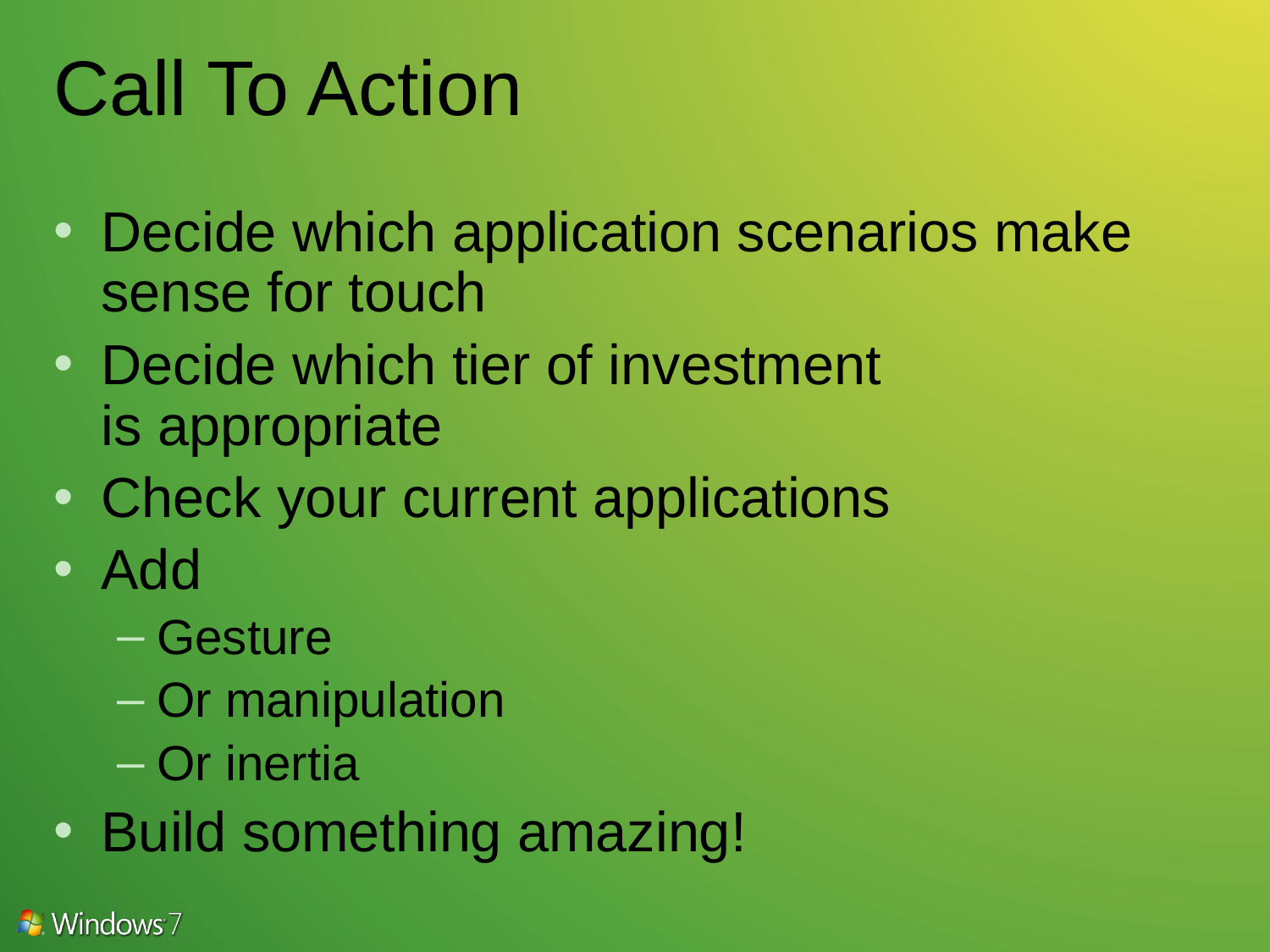

# Call To Action
Decide which application scenarios make sense for touch
Decide which tier of investment
is appropriate
Check your current applications
Add
Gesture
Or manipulation
Or inertia
Build something amazing!